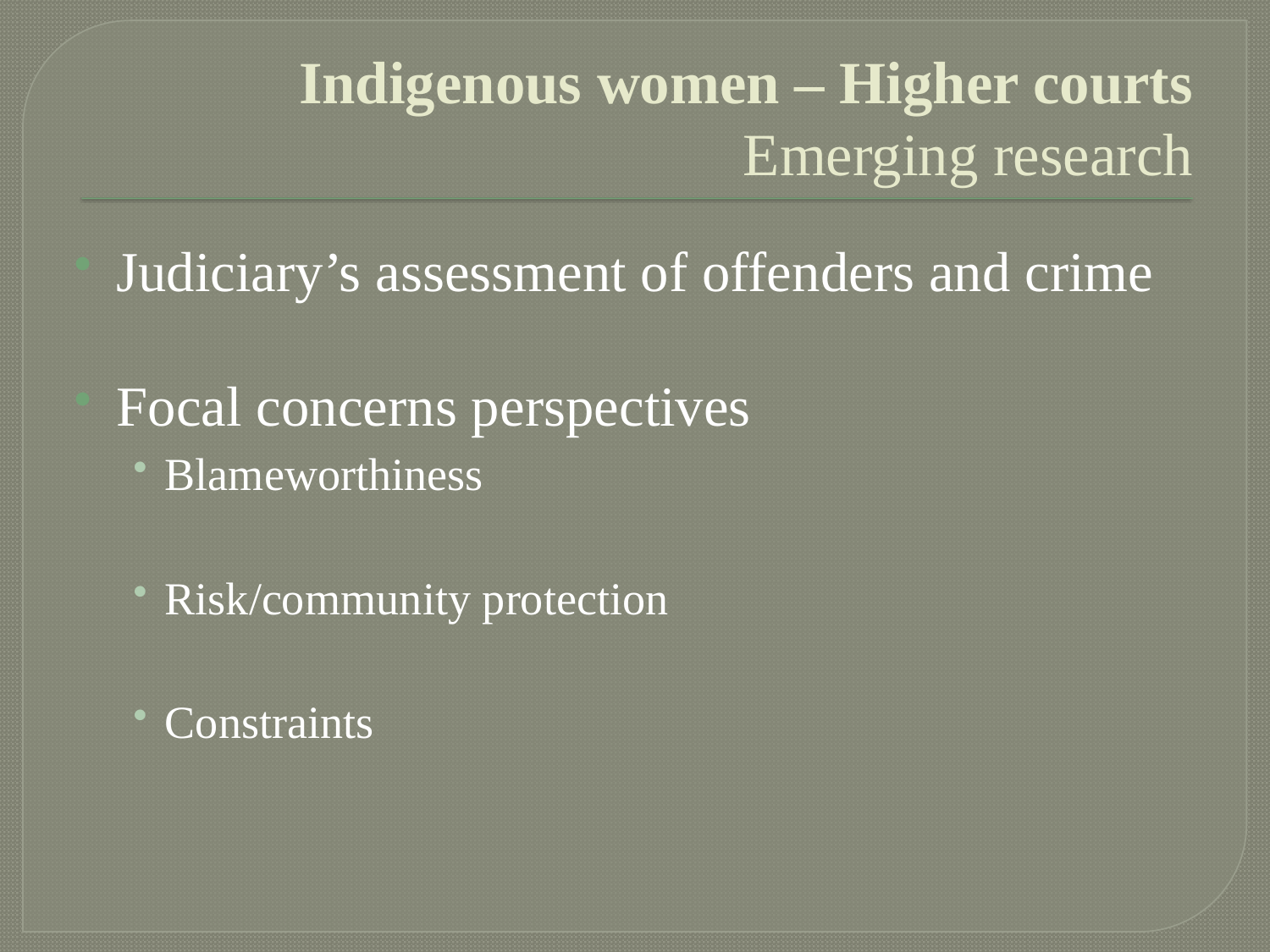

# Indigenous women – Higher courts Emerging research
Judiciary’s assessment of offenders and crime

Focal concerns perspectives
Blameworthiness

Risk/community protection

Constraints